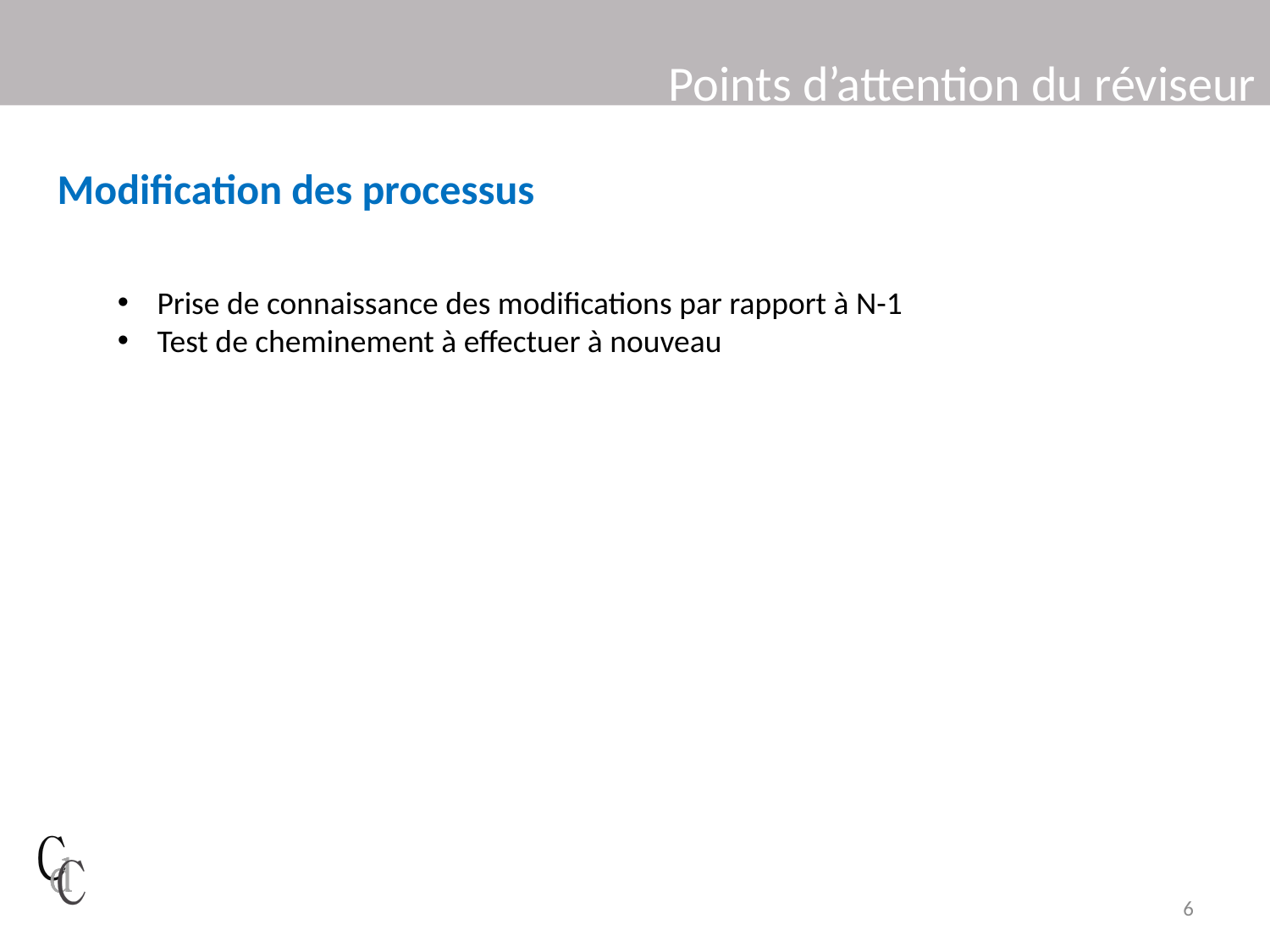

# Points d’attention du réviseur
Modification des processus
Prise de connaissance des modifications par rapport à N-1
Test de cheminement à effectuer à nouveau

6